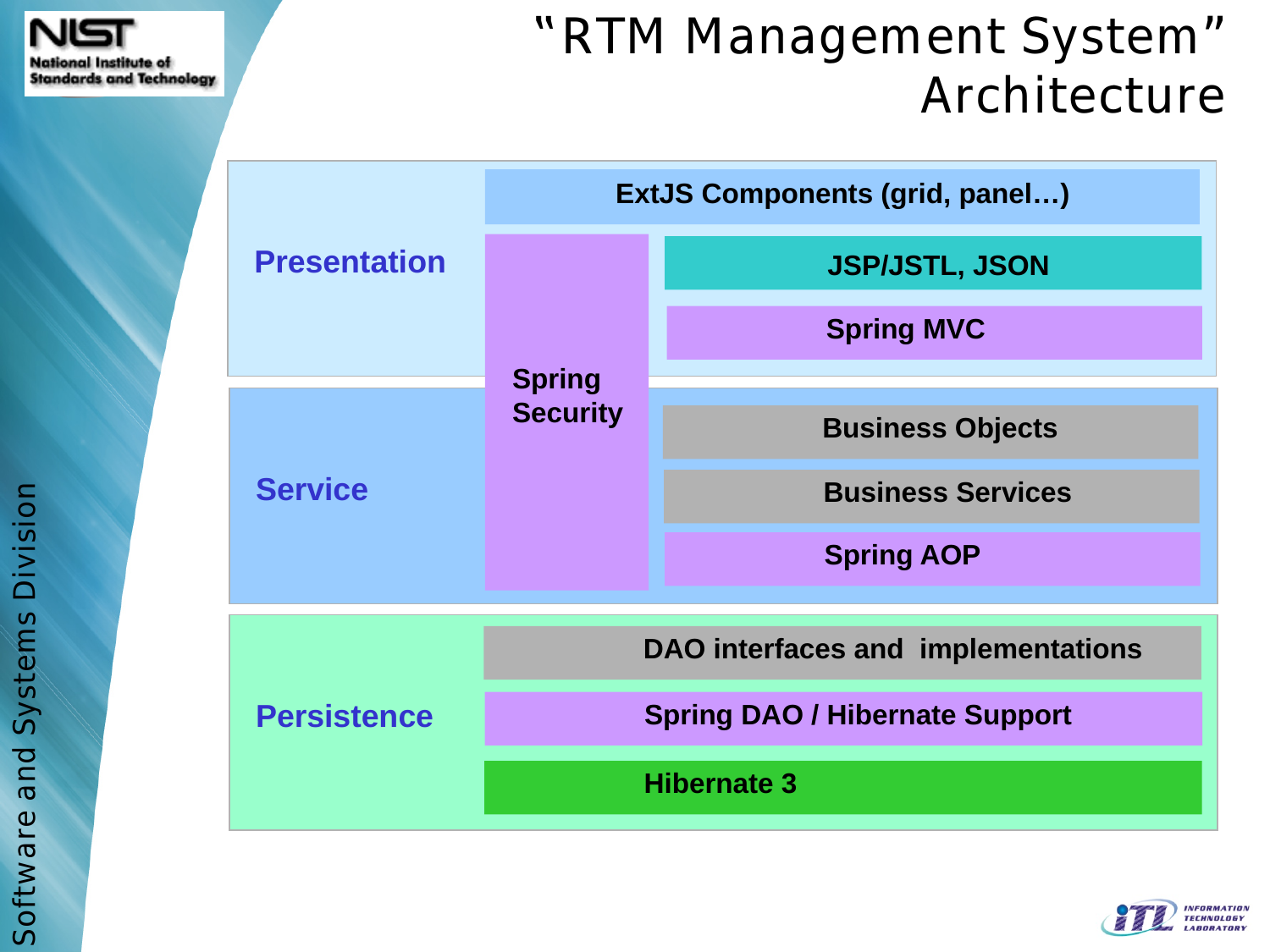

“RTM Management System”
 Architecture

Presentation

ExtJS Components (grid, panel…)

JSP/JSTL, JSON
Spring MVC

Spring Security

Service
Business Objects

Business Services

Spring AOP

Persistence
DAO interfaces and  implementations

Spring DAO / Hibernate Support

Hibernate 3